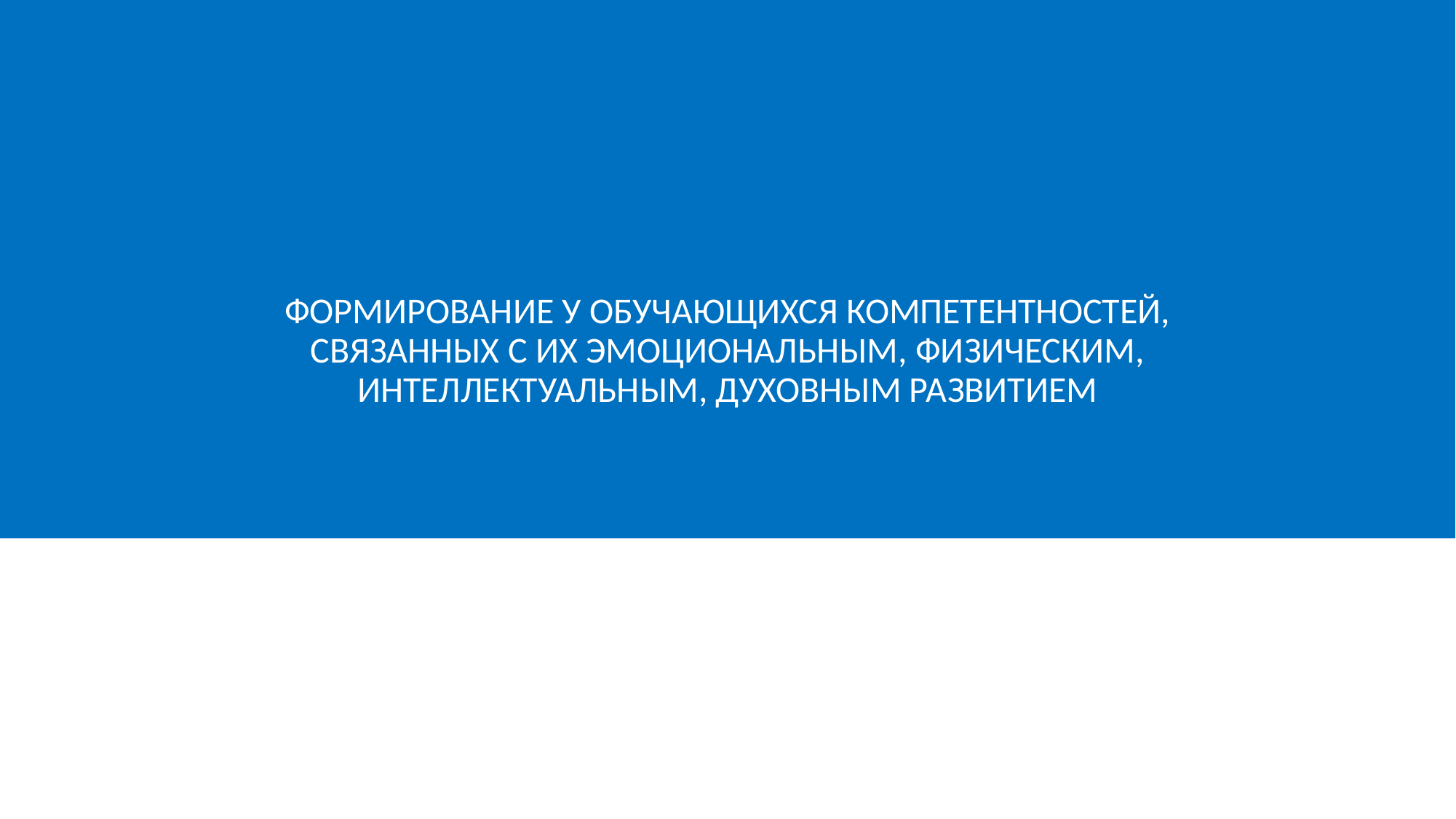

# ФОРМИРОВАНИЕ У ОБУЧАЮЩИХСЯ КОМПЕТЕНТНОСТЕЙ, СВЯЗАННЫХ С ИХ ЭМОЦИОНАЛЬНЫМ, ФИЗИЧЕСКИМ, ИНТЕЛЛЕКТУАЛЬНЫМ, ДУХОВНЫМ РАЗВИТИЕМ